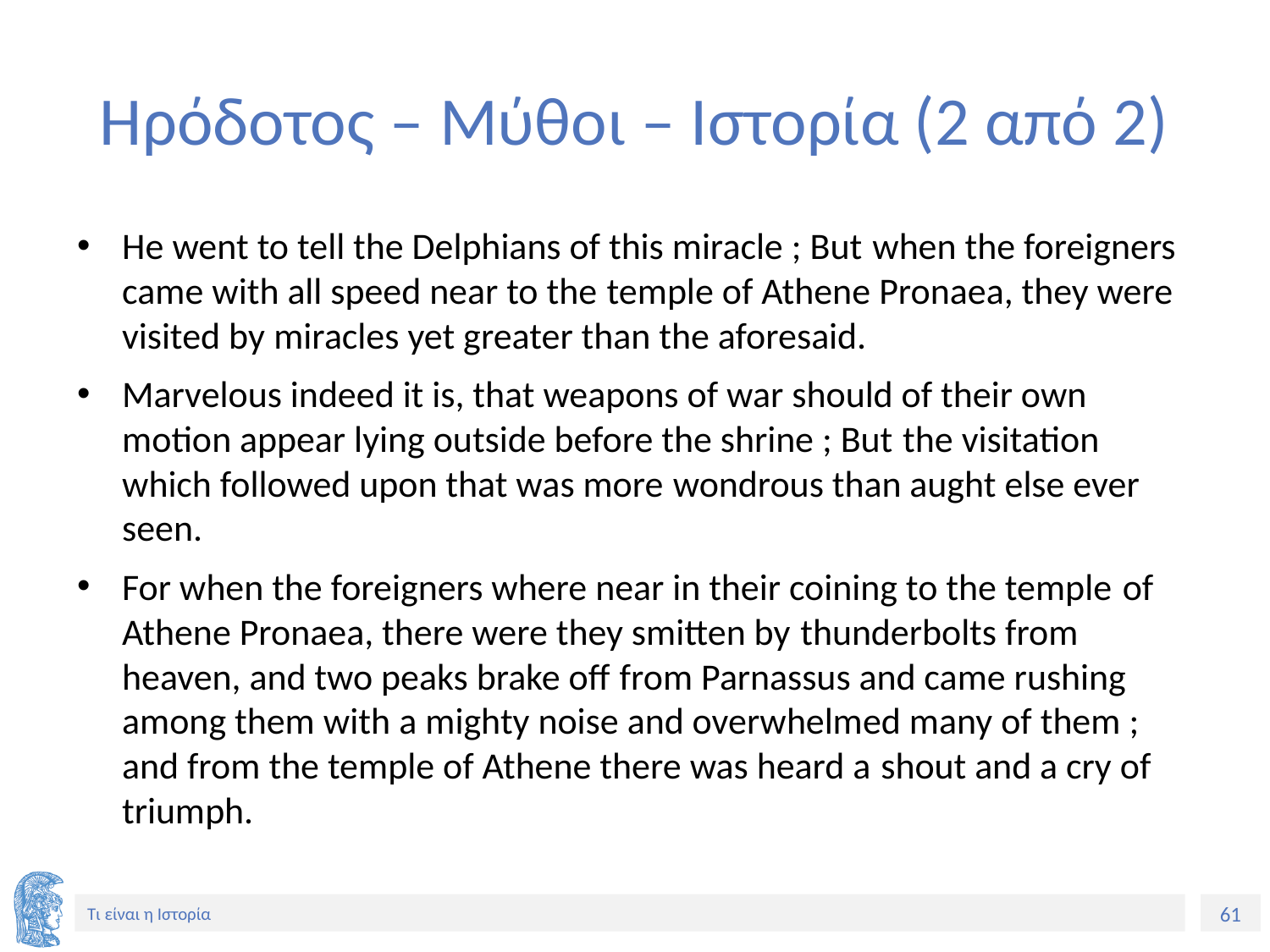

# Ηρόδοτος – Μύθοι – Ιστορία (2 από 2)
He went to tell the Delphians of this miracle ; But when the foreigners came with all speed near to the temple of Athene Pronaea, they were visited by miracles yet greater than the aforesaid.
Marvelous indeed it is, that weapons of war should of their own motion appear lying outside before the shrine ; But the visitation which followed upon that was more wondrous than aught else ever seen.
For when the foreigners where near in their coining to the temple of Athene Pronaea, there were they smitten by thunderbolts from heaven, and two peaks brake off from Parnassus and came rushing among them with a mighty noise and overwhelmed many of them ; and from the temple of Athene there was heard a shout and a cry of triumph.